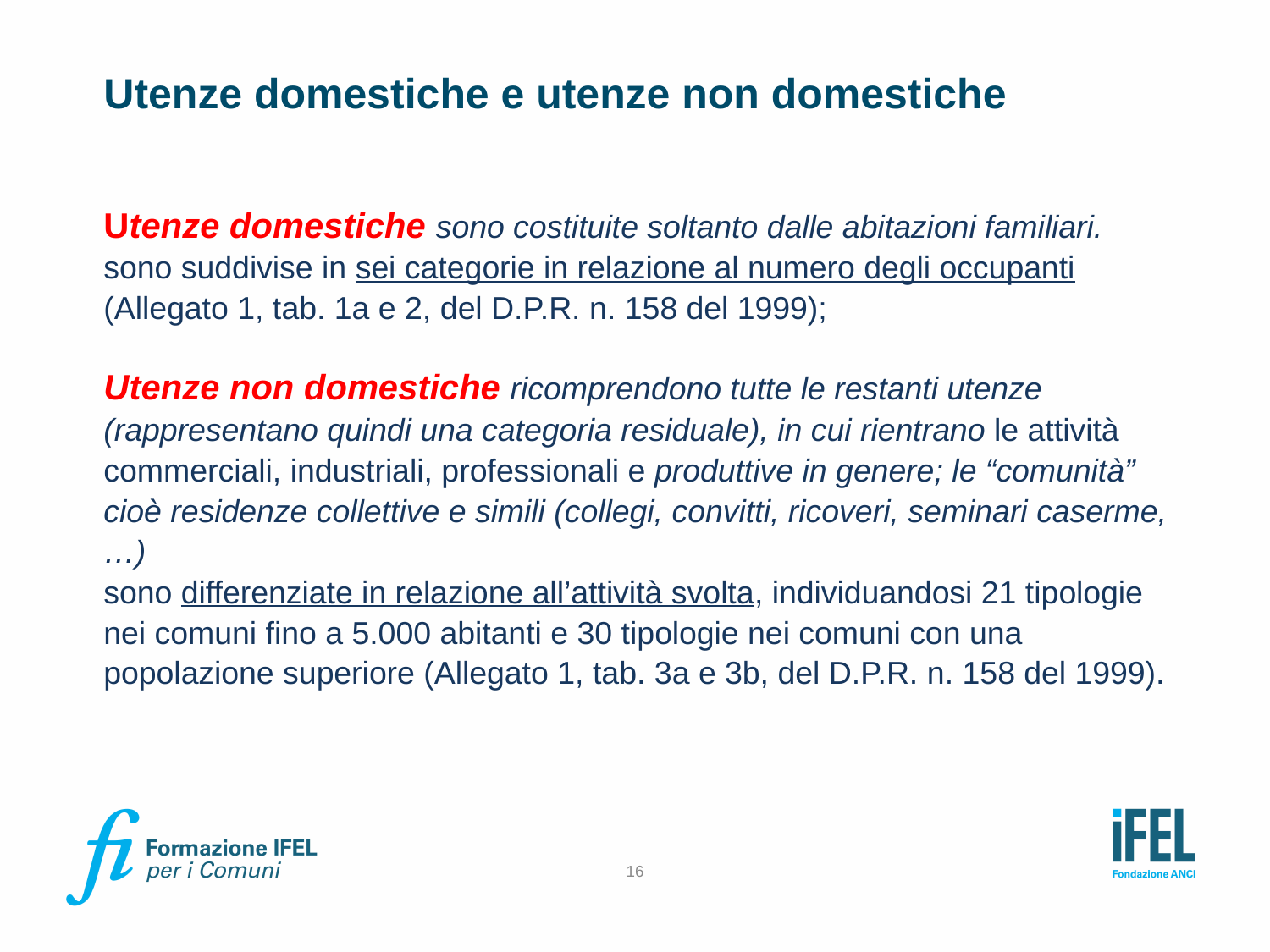

# Utenze domestiche e utenze non domestiche
Utenze domestiche sono costituite soltanto dalle abitazioni familiari.
sono suddivise in sei categorie in relazione al numero degli occupanti (Allegato 1, tab. 1a e 2, del D.P.R. n. 158 del 1999);

Utenze non domestiche ricomprendono tutte le restanti utenze (rappresentano quindi una categoria residuale), in cui rientrano le attività commerciali, industriali, professionali e produttive in genere; le “comunità” cioè residenze collettive e simili (collegi, convitti, ricoveri, seminari caserme,…)
sono differenziate in relazione all’attività svolta, individuandosi 21 tipologie nei comuni fino a 5.000 abitanti e 30 tipologie nei comuni con una popolazione superiore (Allegato 1, tab. 3a e 3b, del D.P.R. n. 158 del 1999).

16